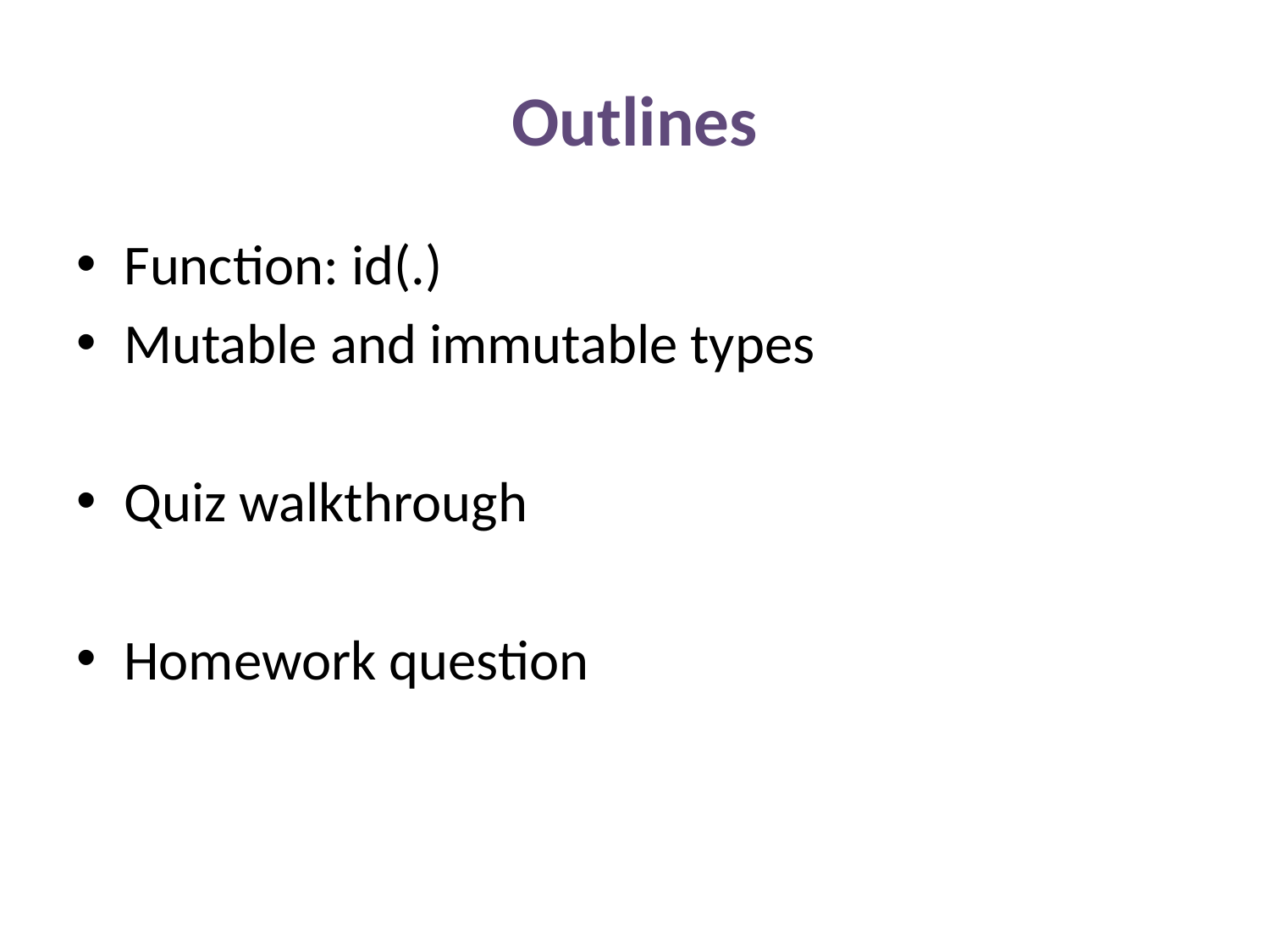

# Outlines
Function: id(.)
Mutable and immutable types

Quiz walkthrough

Homework question